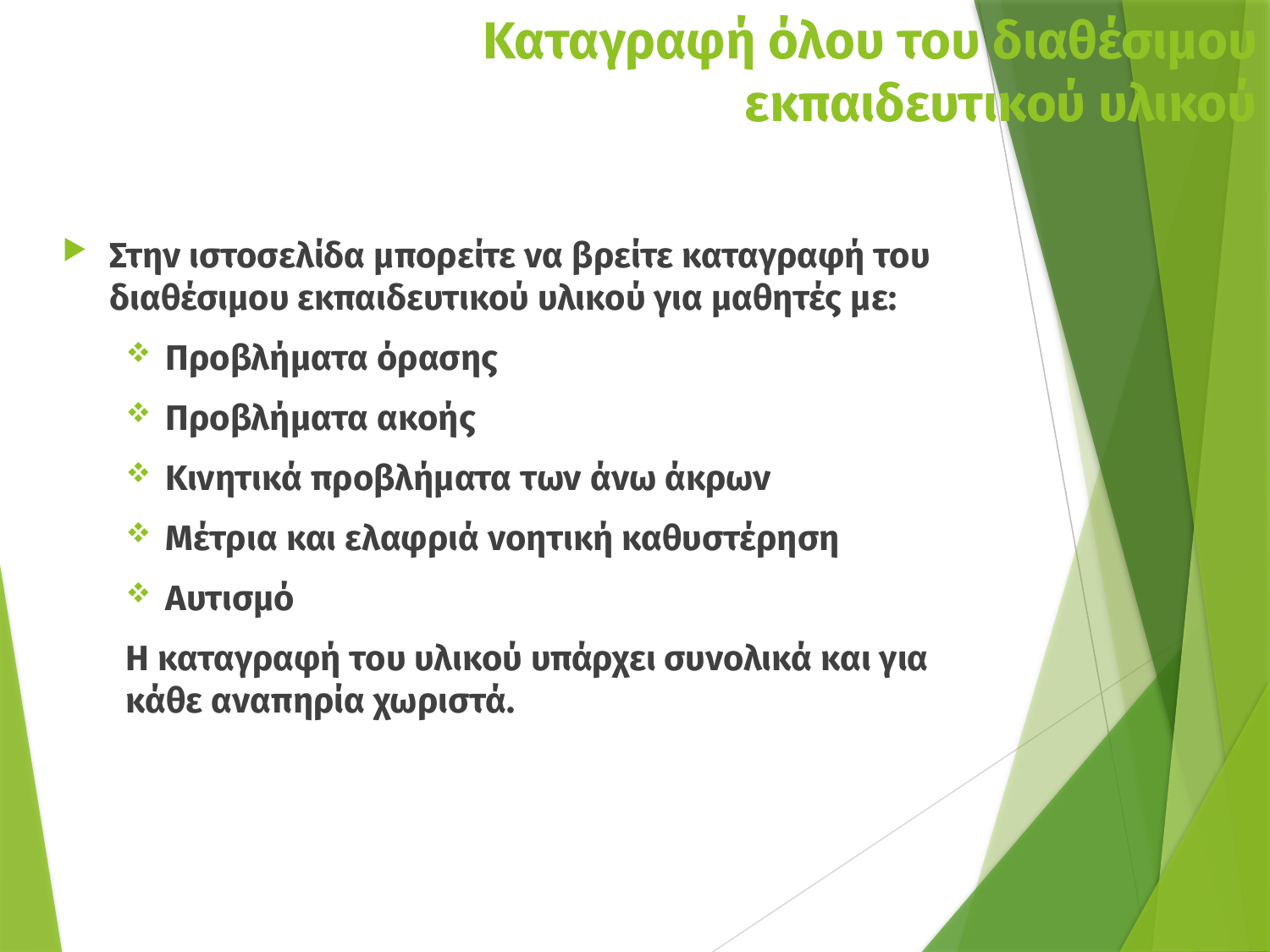

# Καταγραφή όλου του διαθέσιμου εκπαιδευτικού υλικού
Στην ιστοσελίδα μπορείτε να βρείτε καταγραφή του διαθέσιμου εκπαιδευτικού υλικού για μαθητές με:
Προβλήματα όρασης
Προβλήματα ακοής
Κινητικά προβλήματα των άνω άκρων
Μέτρια και ελαφριά νοητική καθυστέρηση
Αυτισμό
Η καταγραφή του υλικού υπάρχει συνολικά και για κάθε αναπηρία χωριστά.